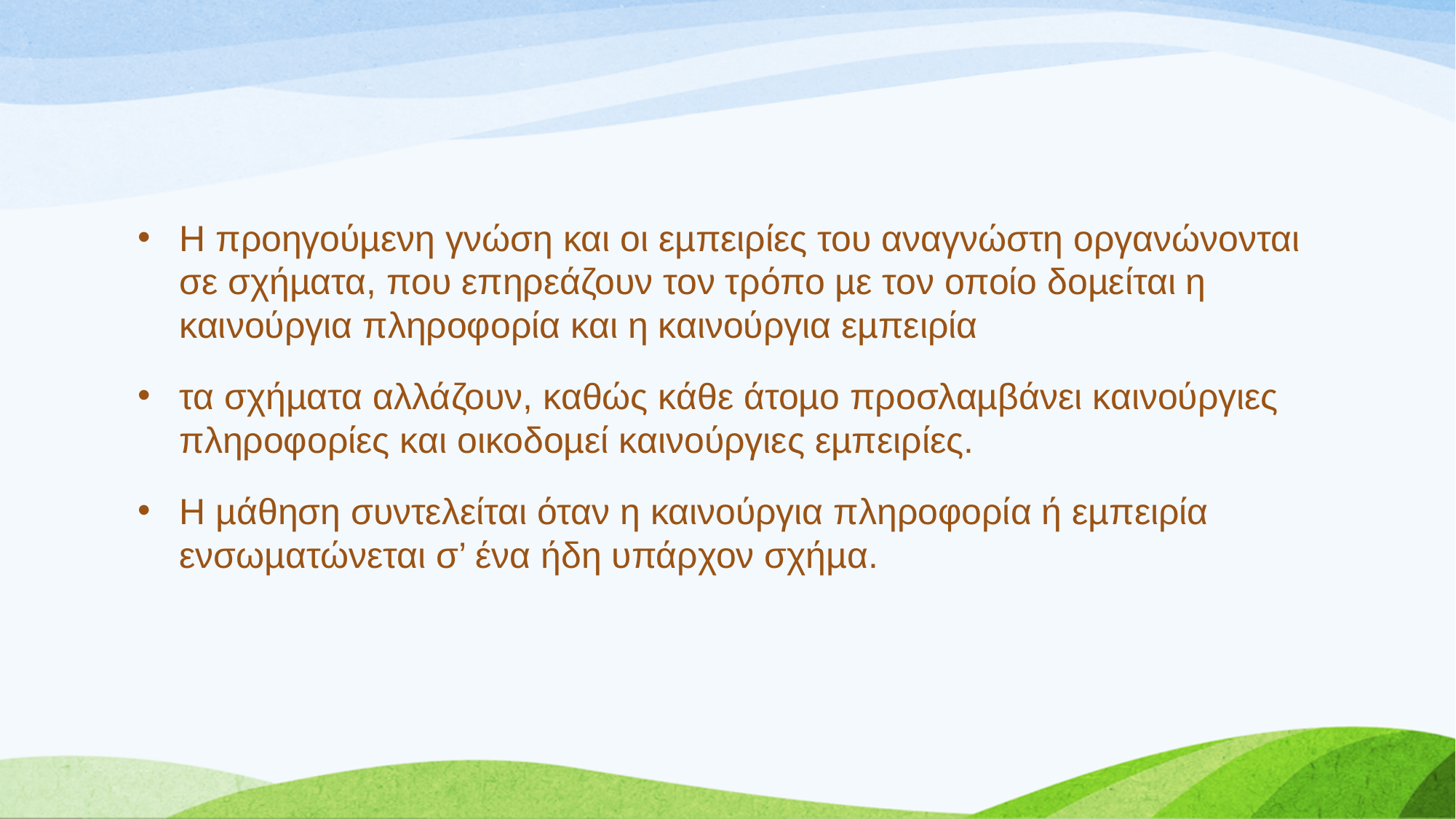

#
Η προηγούµενη γνώση και οι εµπειρίες του αναγνώστη οργανώνονται σε σχήµατα, που επηρεάζουν τον τρόπο µε τον οποίο δοµείται η καινούργια πληροφορία και η καινούργια εµπειρία
τα σχήµατα αλλάζουν, καθώς κάθε άτοµο προσλαµβάνει καινούργιες πληροφορίες και οικοδοµεί καινούργιες εµπειρίες.
Η µάθηση συντελείται όταν η καινούργια πληροφορία ή εµπειρία ενσωµατώνεται σ’ ένα ήδη υπάρχον σχήµα.